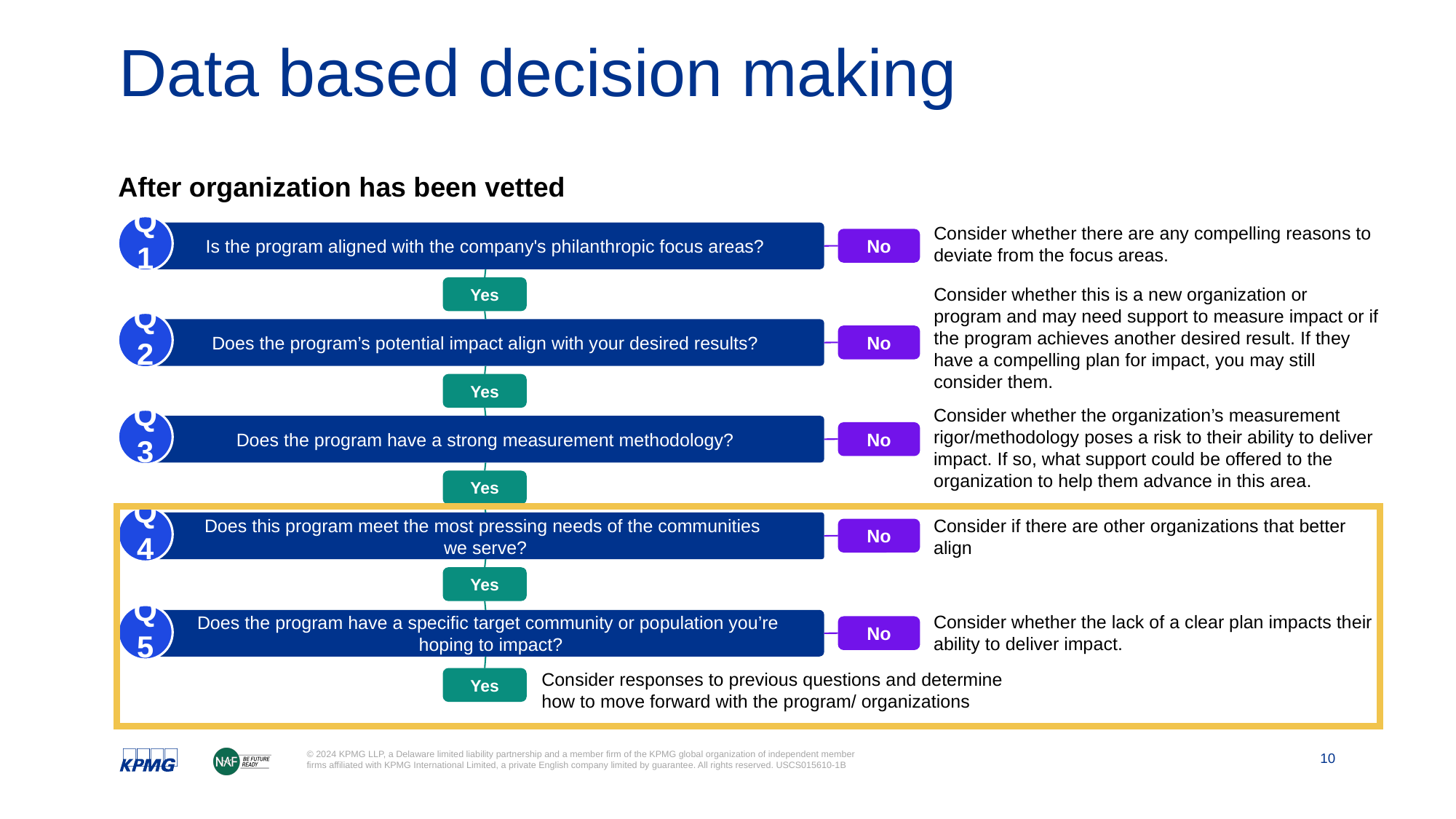

# Data based decision making
After organization has been vetted
Consider whether there are any compelling reasons to deviate from the focus areas.
Q1
Is the program aligned with the company's philanthropic focus areas?
No
Yes
Consider whether this is a new organization or program and may need support to measure impact or if the program achieves another desired result. If they have a compelling plan for impact, you may still consider them.
Q2
Does the program’s potential impact align with your desired results?
No
Yes
Consider whether the organization’s measurement rigor/methodology poses a risk to their ability to deliver impact. If so, what support could be offered to the organization to help them advance in this area.
Q3
Does the program have a strong measurement methodology?
No
Yes

Q4
Consider if there are other organizations that better align
Does this program meet the most pressing needs of the communities
we serve?
No
Yes
Consider whether the lack of a clear plan impacts their ability to deliver impact.
Q5
Does the program have a specific target community or population you’re
hoping to impact?
No
Consider responses to previous questions and determine how to move forward with the program/ organizations
Yes